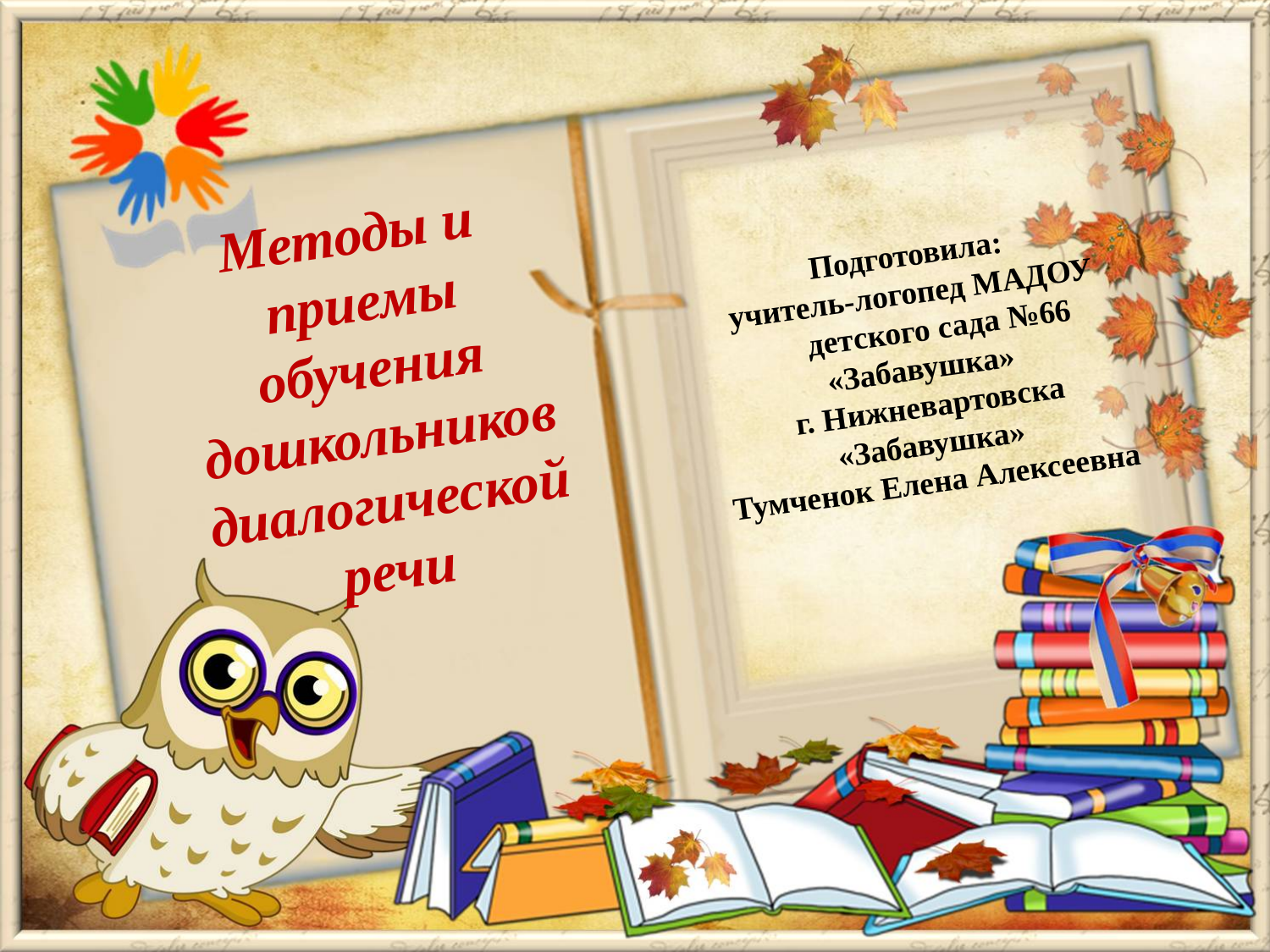

Методы и  приемы обучения дошкольников диалогической речи

Подготовила:
учитель-логопед МАДОУ детского сада №66
«Забавушка»
 г. Нижневартовска
«Забавушка»
Тумченок Елена Алексеевна